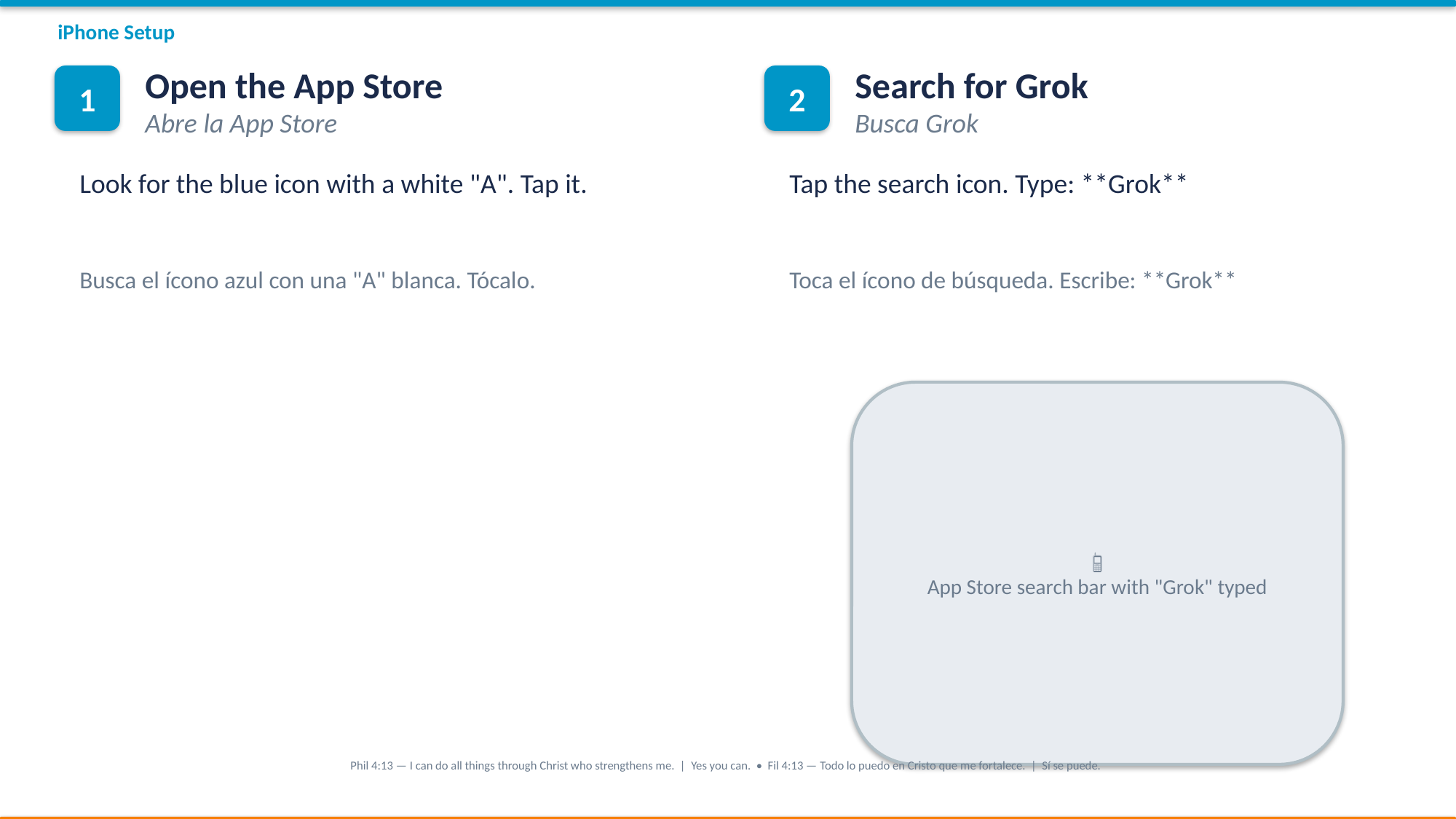

iPhone Setup
Open the App Store
Abre la App Store
Search for Grok
Busca Grok
1
2
Look for the blue icon with a white "A". Tap it.
Tap the search icon. Type: **Grok**
Busca el ícono azul con una "A" blanca. Tócalo.
Toca el ícono de búsqueda. Escribe: **Grok**
📱
App Store search bar with "Grok" typed
Phil 4:13 — I can do all things through Christ who strengthens me.  |  Yes you can.  •  Fil 4:13 — Todo lo puedo en Cristo que me fortalece.  |  Sí se puede.